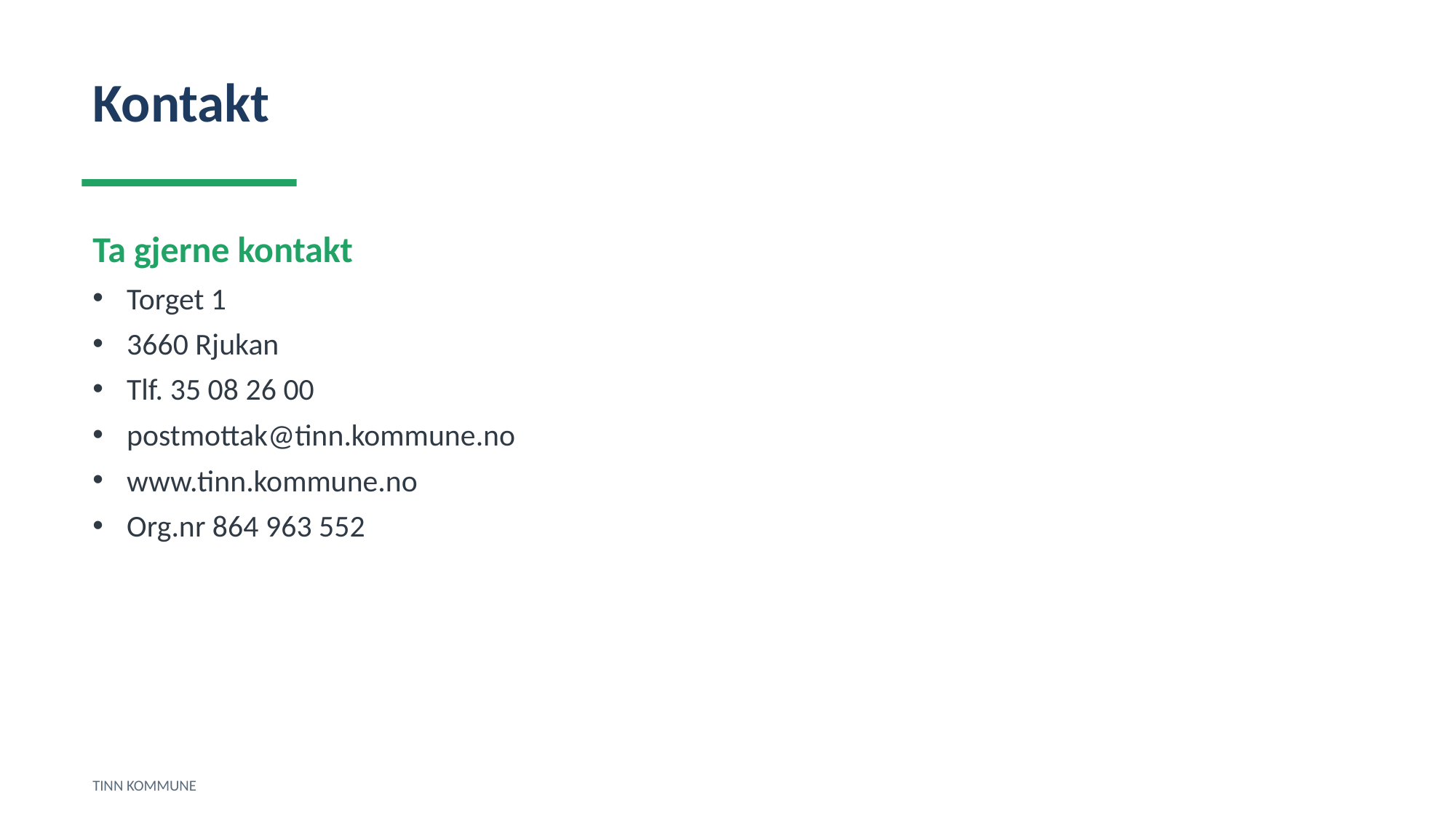

Kontakt

Ta gjerne kontakt
Torget 1
3660 Rjukan
Tlf. 35 08 26 00
postmottak@tinn.kommune.no
www.tinn.kommune.no
Org.nr 864 963 552
TINN KOMMUNE